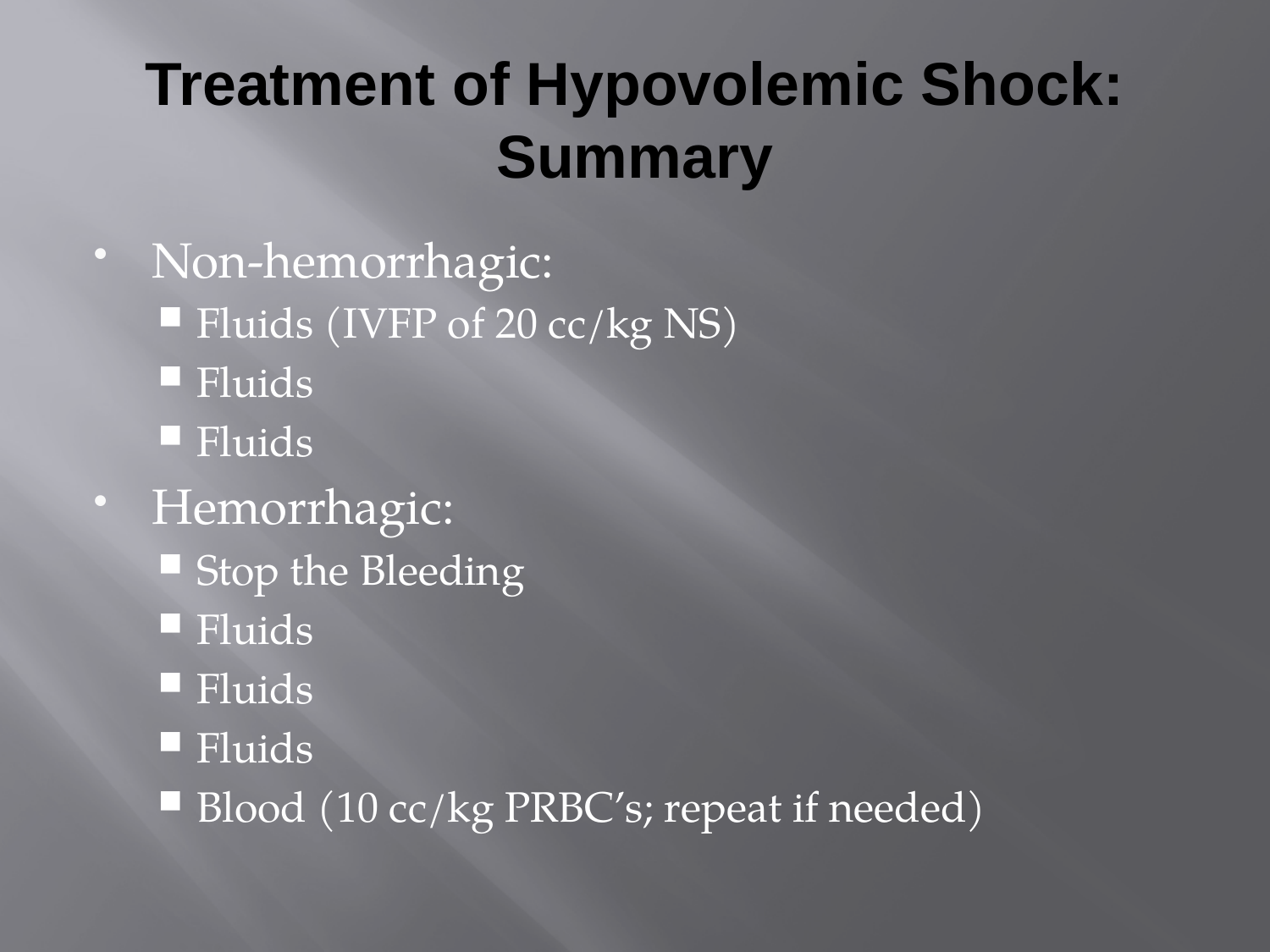

# Treatment of Hypovolemic Shock: Summary
Non-hemorrhagic:
Fluids (IVFP of 20 cc/kg NS)
Fluids
Fluids
Hemorrhagic:
Stop the Bleeding
Fluids
Fluids
Fluids
Blood (10 cc/kg PRBC’s; repeat if needed)